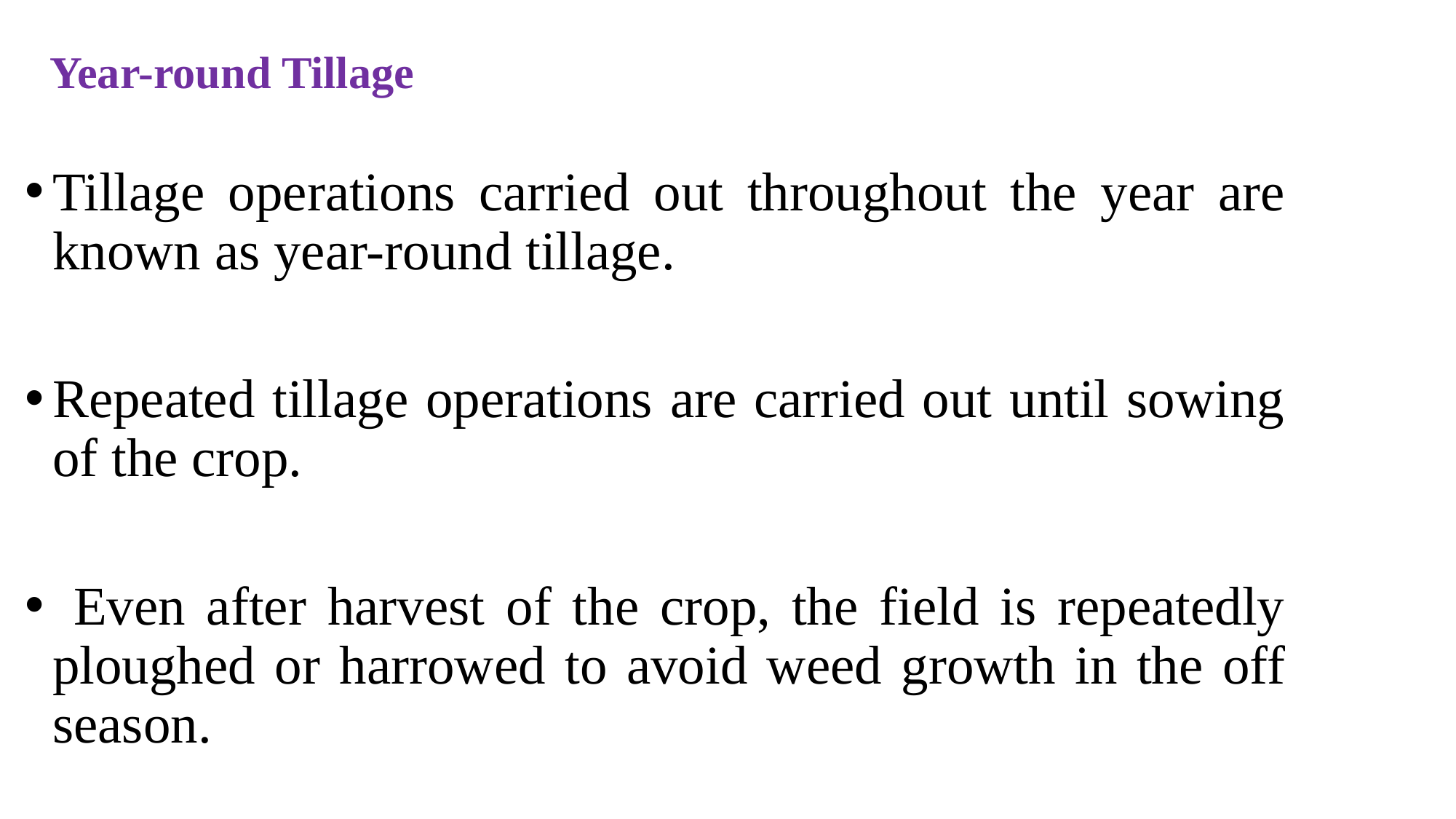

# Year-round Tillage
Tillage operations carried out throughout the year are known as year-round tillage.

Repeated tillage operations are carried out until sowing of the crop.

 Even after harvest of the crop, the field is repeatedly ploughed or harrowed to avoid weed growth in the off season.